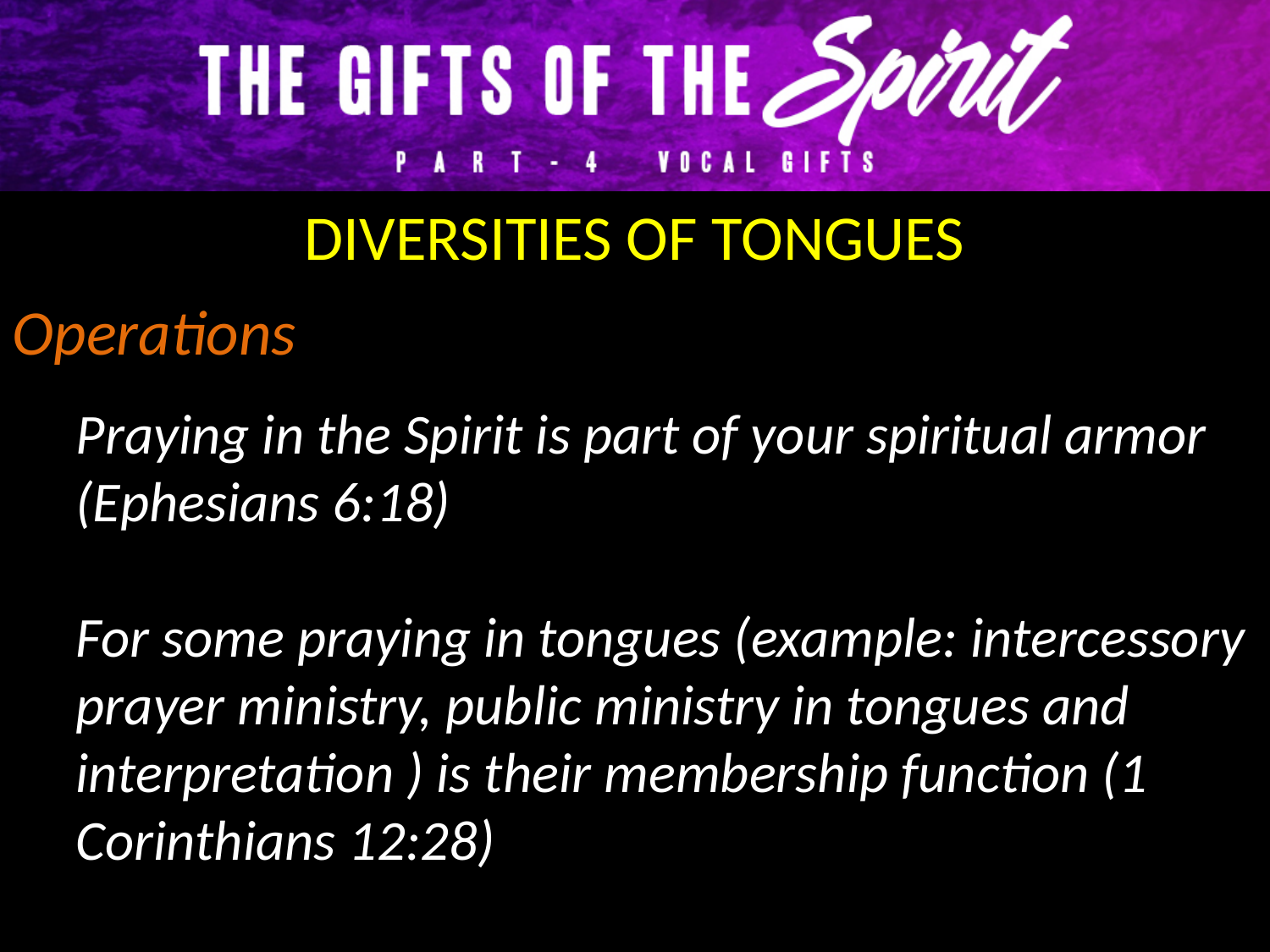

DIVERSITIES OF TONGUES
Operations
Praying in the Spirit is part of your spiritual armor (Ephesians 6:18)

For some praying in tongues (example: intercessory prayer ministry, public ministry in tongues and interpretation ) is their membership function (1 Corinthians 12:28)